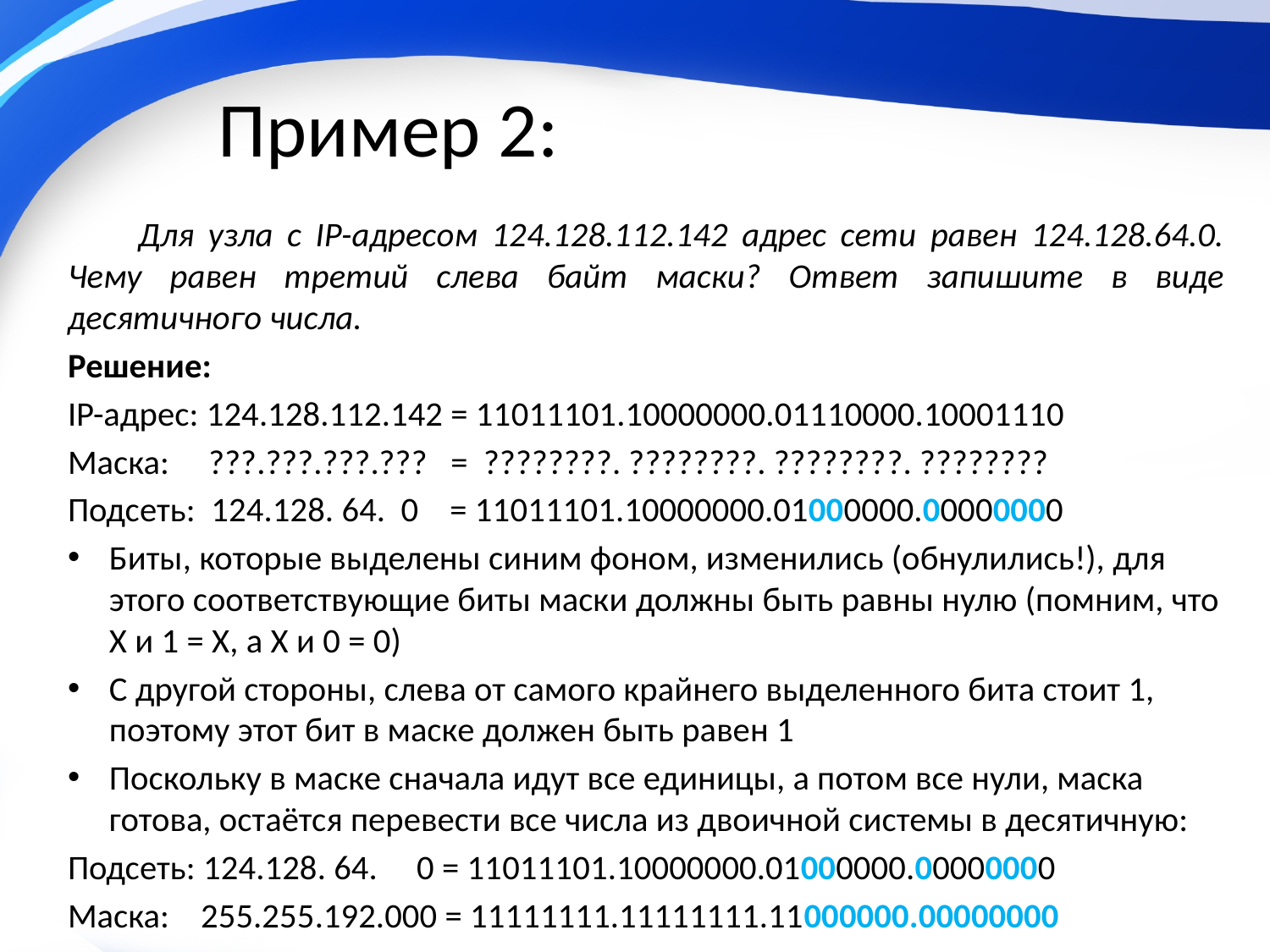

# Пример 2:
     Для узла с IP-адресом 124.128.112.142 адрес сети равен 124.128.64.0. Чему равен третий слева байт маски? Ответ запишите в виде десятичного числа.
Решение:
IP-адрес: 124.128.112.142 = 11011101.10000000.01110000.10001110
Маска:     ???.???.???.???   =  ????????. ????????. ????????. ????????
Подсеть:  124.128. 64.  0    = 11011101.10000000.01000000.00000000
Биты, которые выделены синим фоном, изменились (обнулились!), для этого соответствующие биты маски должны быть равны нулю (помним, что X и 1 = X, а X и 0 = 0)
С другой стороны, слева от самого крайнего выделенного бита стоит 1, поэтому этот бит в маске должен быть равен 1
Поскольку в маске сначала идут все единицы, а потом все нули, маска готова, остаётся перевести все числа из двоичной системы в десятичную:
Подсеть: 124.128. 64.     0 = 11011101.10000000.01000000.00000000
Маска:    255.255.192.000 = 11111111.11111111.11000000.00000000